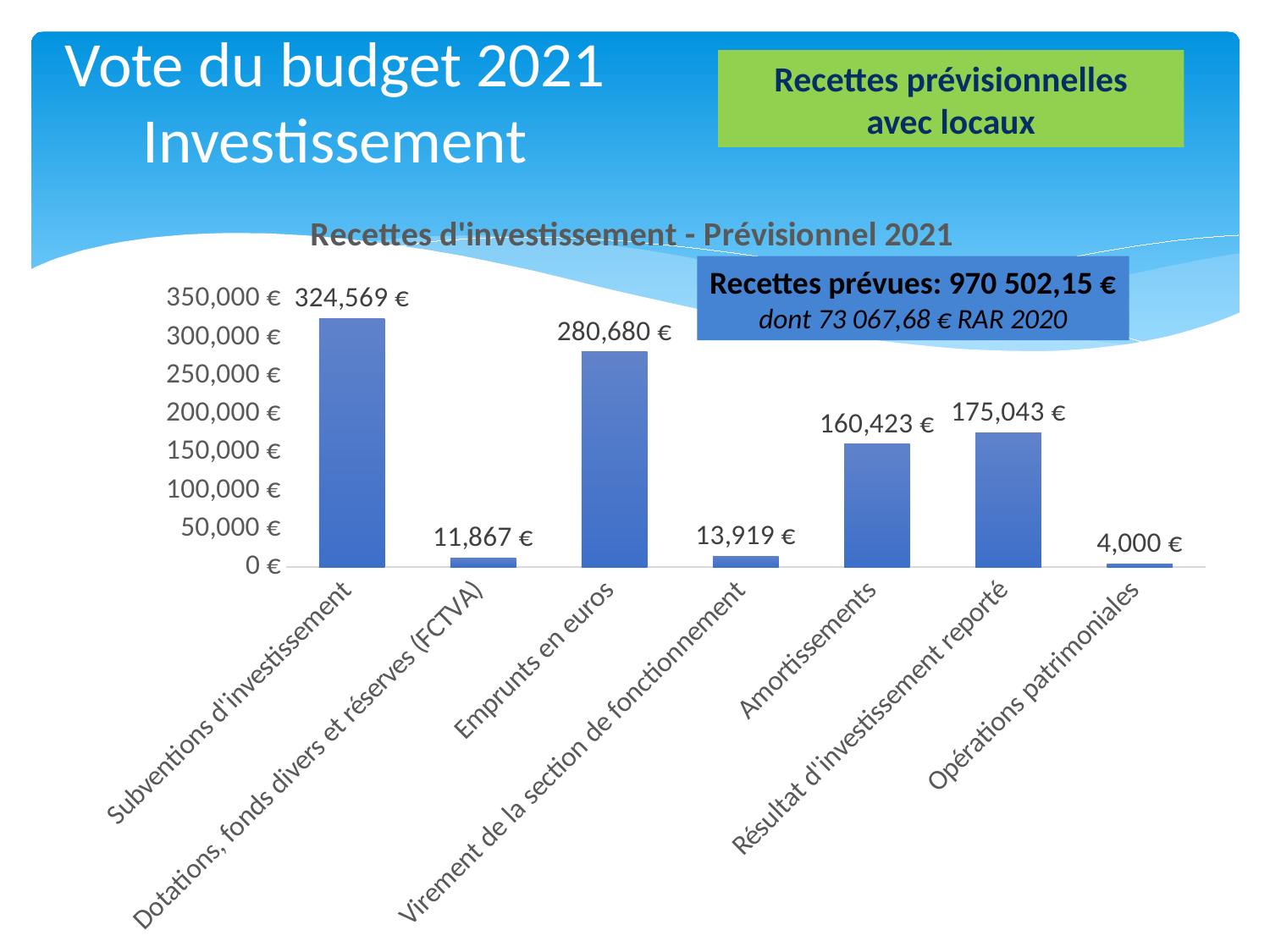

Vote du budget 2021
Investissement
Recettes prévisionnelles
avec locaux

### Chart: Recettes d'investissement - Prévisionnel 2021

| Category |  |
|---|---|
|  Subventions d'investissement  | 324569.02400000003 |
|  Dotations, fonds divers et réserves (FCTVA)  | 11866.92 |
|  Emprunts en euros  | 280680.21 |
|  Virement de la section de fonctionnement  | 13919.46 |
|  Amortissements  | 160423.37 |
|  Résultat d'investissement reporté  | 175043.17 |
|  Opérations patrimoniales  | 4000.0 |
Recettes prévues: 970 502,15 €
dont 73 067,68 € RAR 2020